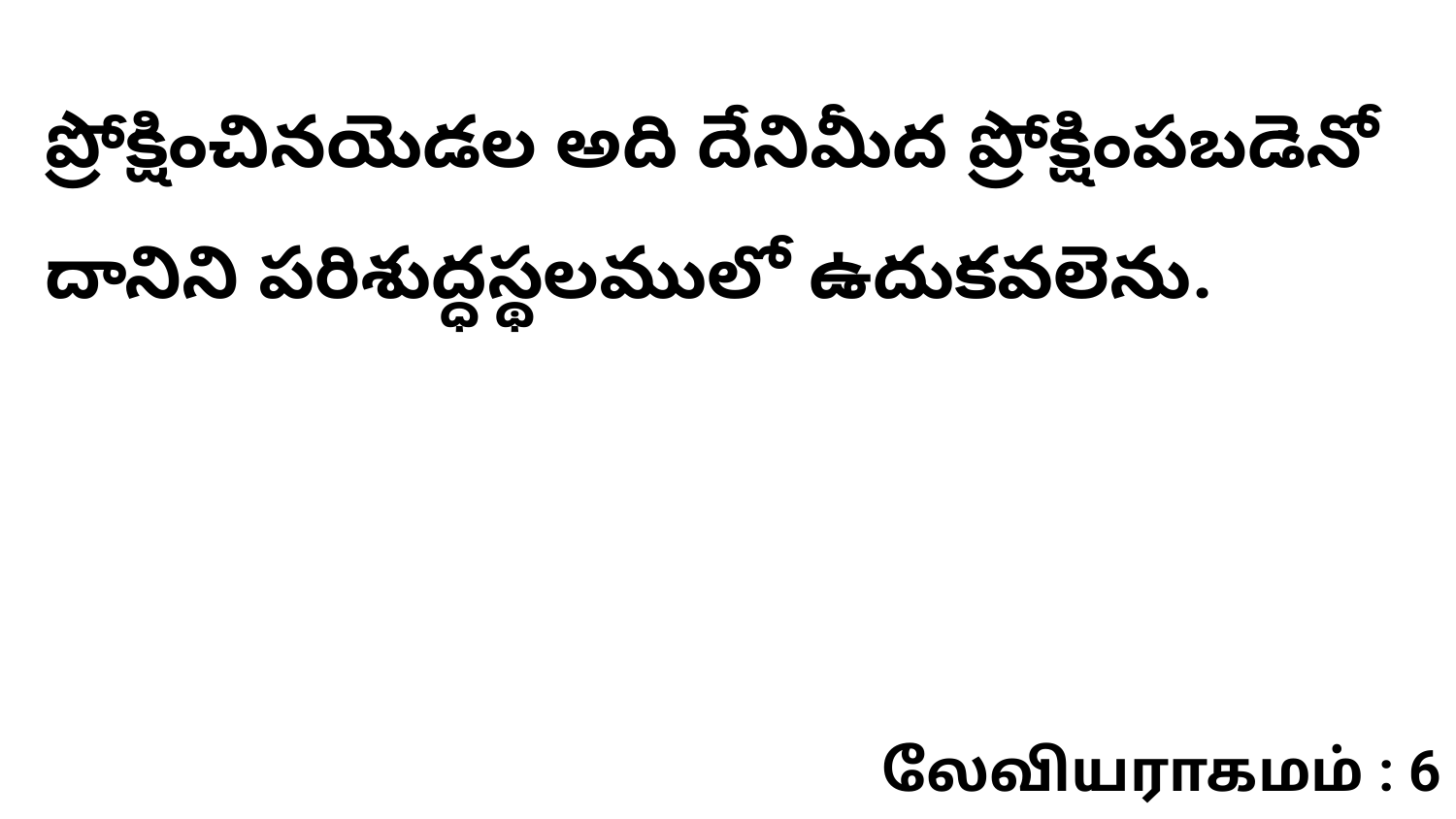

ప్రోక్షించినయెడల అది దేనిమీద ప్రోక్షింపబడెనో దానిని పరిశుద్ధస్థలములో ఉదుకవలెను.
லேவியராகமம் : 6